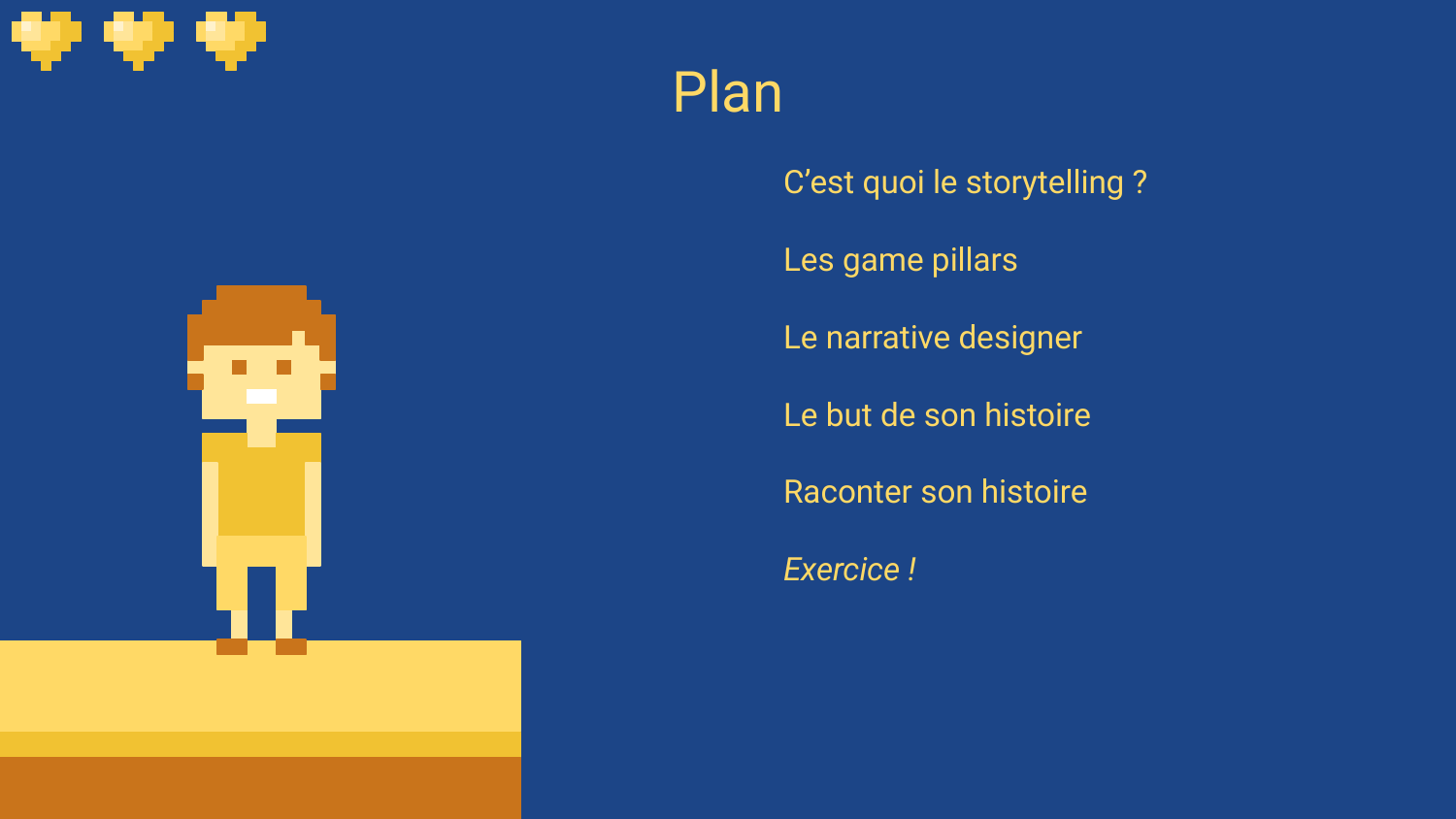

# Plan
C’est quoi le storytelling ?

Les game pillars

Le narrative designer

Le but de son histoire

Raconter son histoire

Exercice !